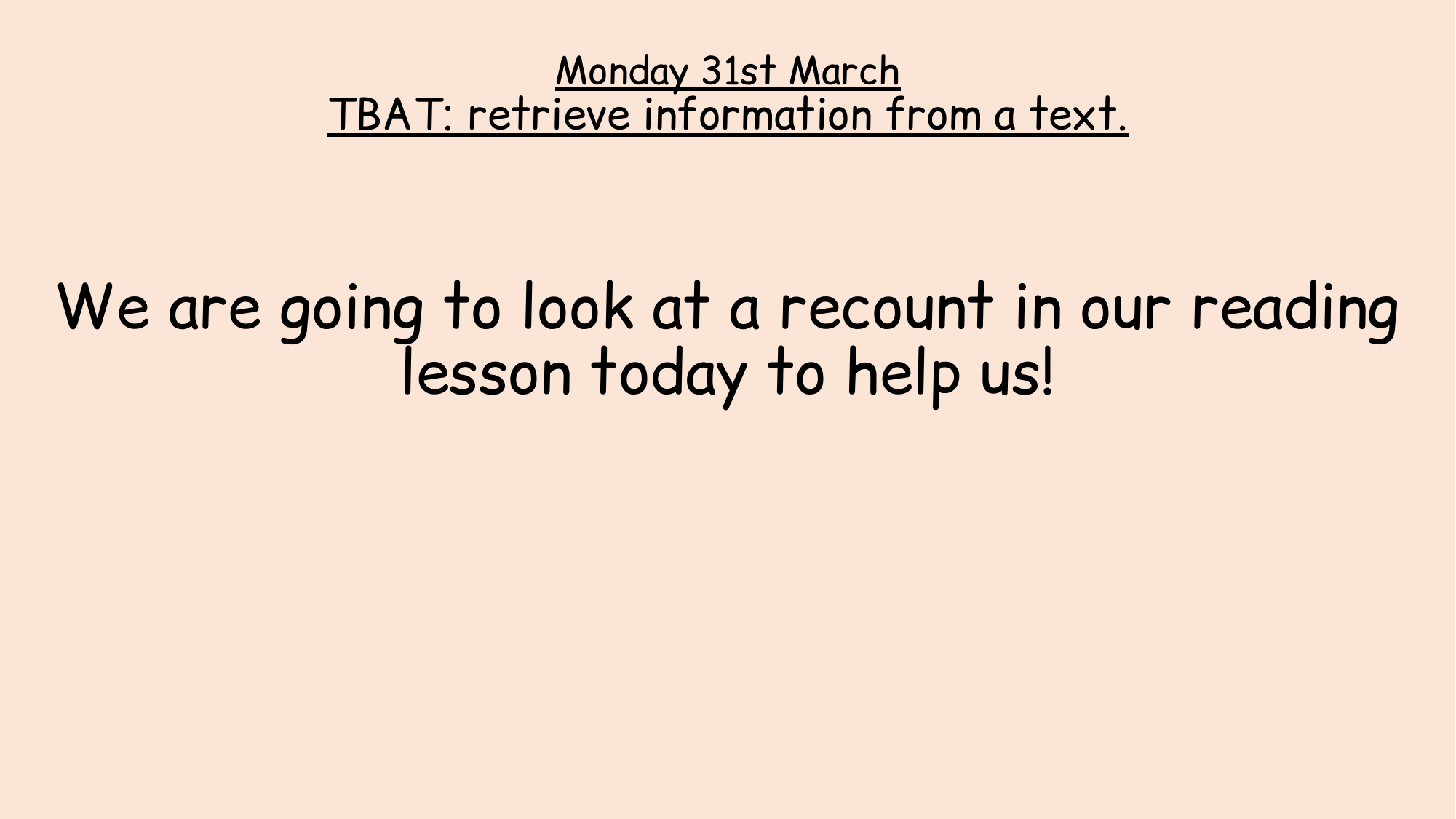

# Monday 31st March TBAT: retrieve information from a text. We are going to look at a recount in our reading lesson today to help us!